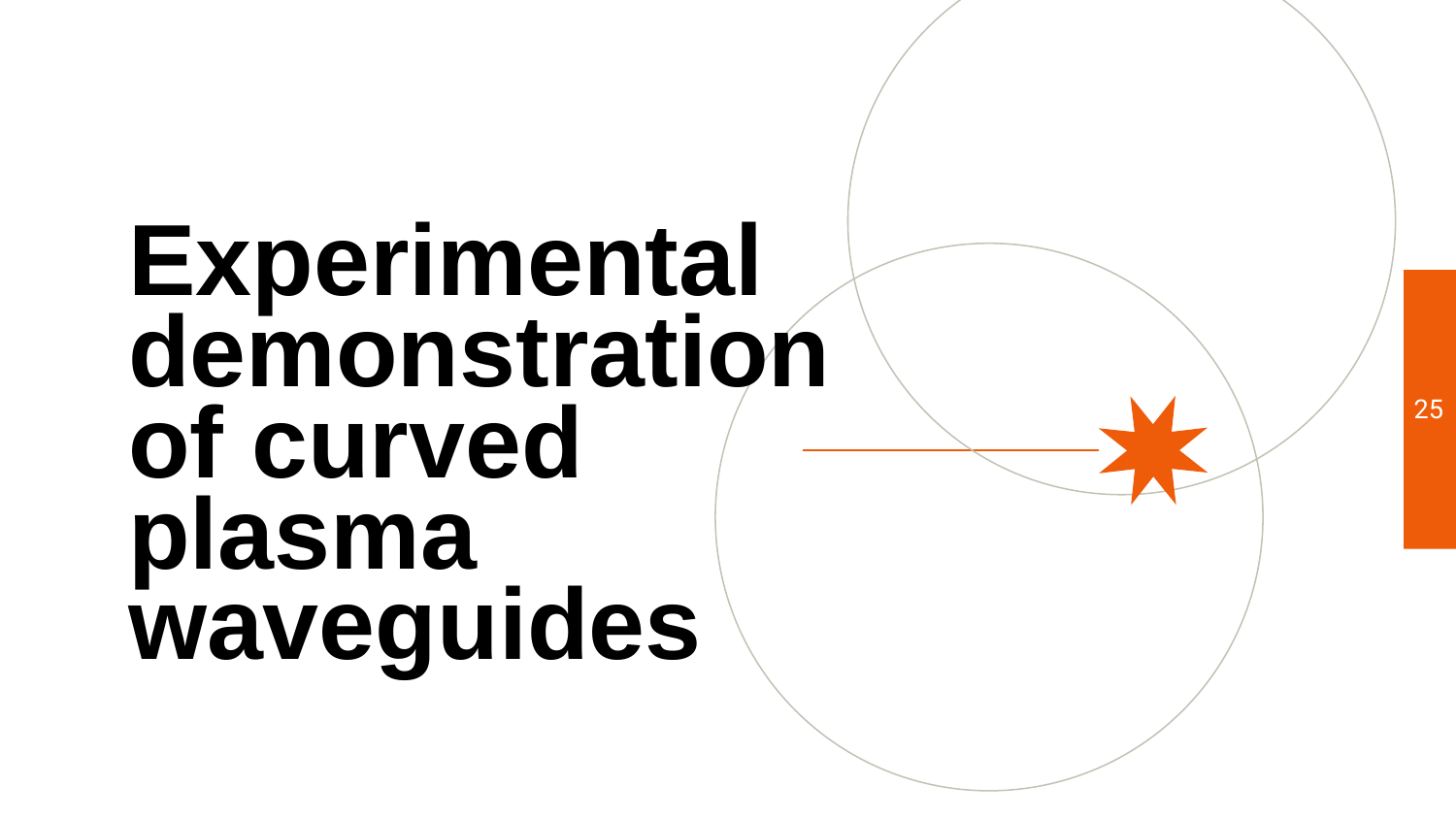

25
# Experimental demonstration of curved plasma waveguides